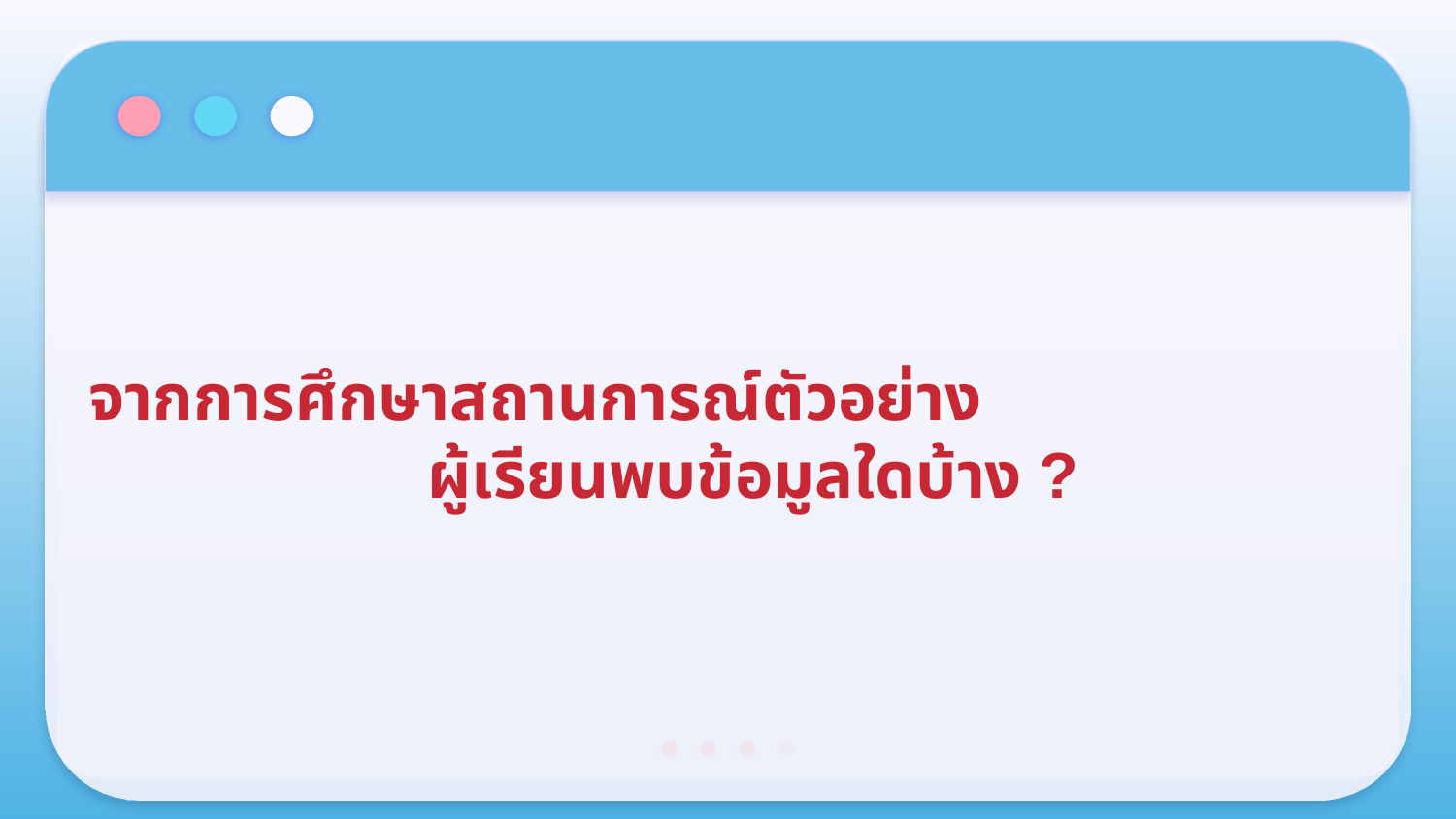

จากการศึกษาสถานการณ์ตัวอย่าง                           ผู้เรียนพบข้อมูลใดบ้าง ?